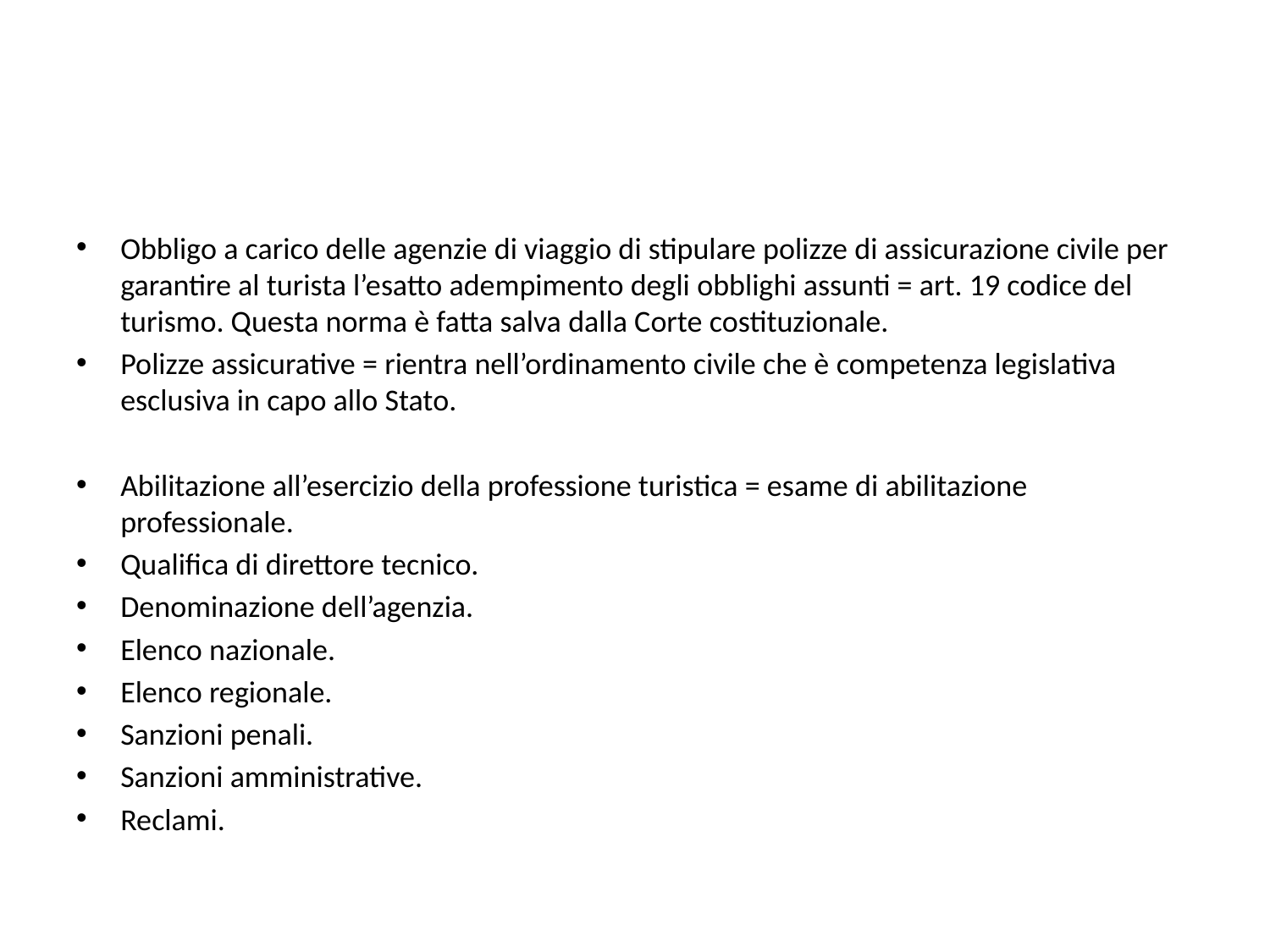

#
Obbligo a carico delle agenzie di viaggio di stipulare polizze di assicurazione civile per garantire al turista l’esatto adempimento degli obblighi assunti = art. 19 codice del turismo. Questa norma è fatta salva dalla Corte costituzionale.
Polizze assicurative = rientra nell’ordinamento civile che è competenza legislativa esclusiva in capo allo Stato.

Abilitazione all’esercizio della professione turistica = esame di abilitazione professionale.
Qualifica di direttore tecnico.
Denominazione dell’agenzia.
Elenco nazionale.
Elenco regionale.
Sanzioni penali.
Sanzioni amministrative.
Reclami.